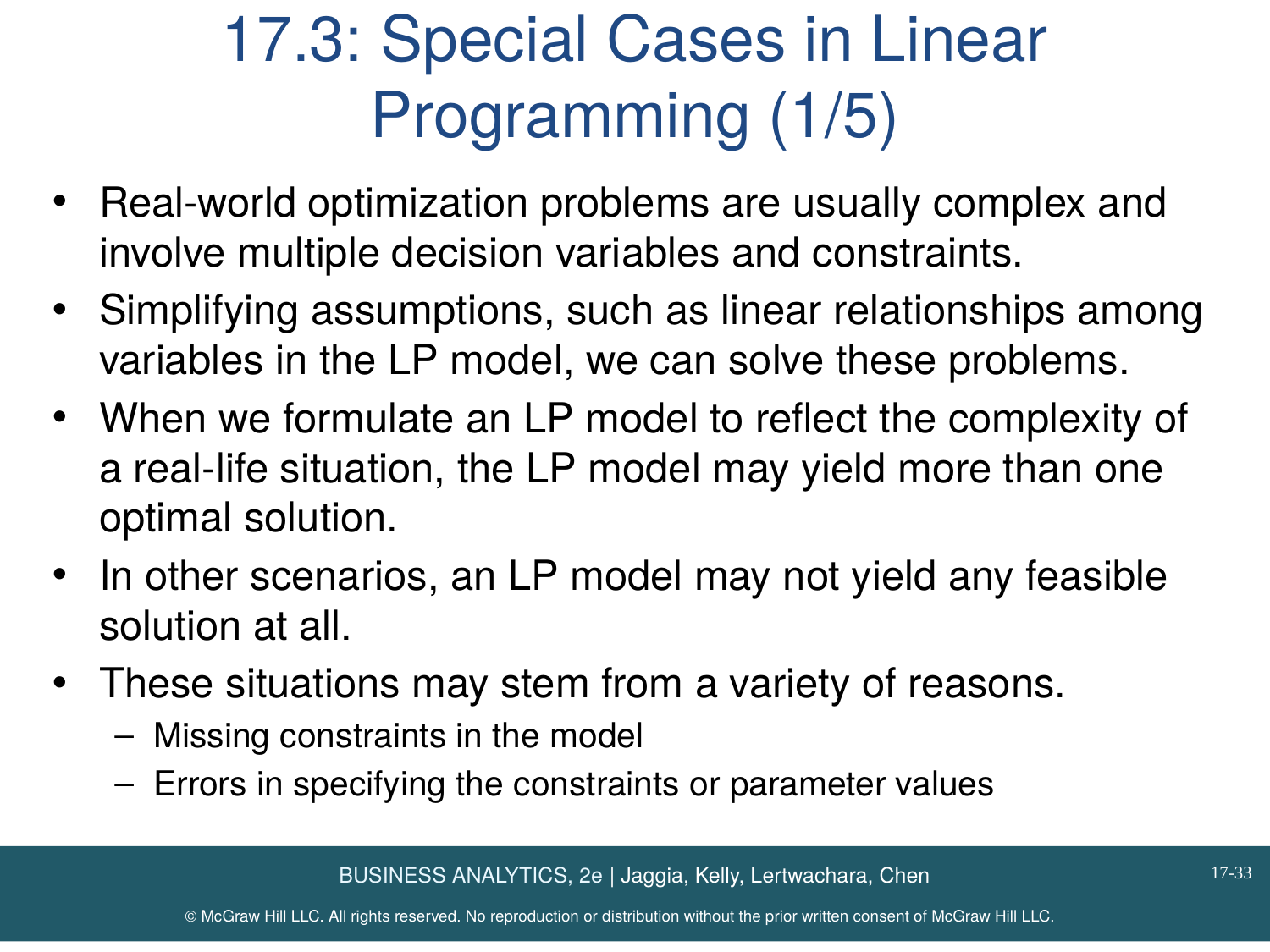

# 17.3: Special Cases in Linear Programming (1/5)
Real-world optimization problems are usually complex and involve multiple decision variables and constraints.
Simplifying assumptions, such as linear relationships among variables in the LP model, we can solve these problems.
When we formulate an LP model to reflect the complexity of a real-life situation, the LP model may yield more than one optimal solution.
In other scenarios, an LP model may not yield any feasible solution at all.
These situations may stem from a variety of reasons.
Missing constraints in the model
Errors in specifying the constraints or parameter values